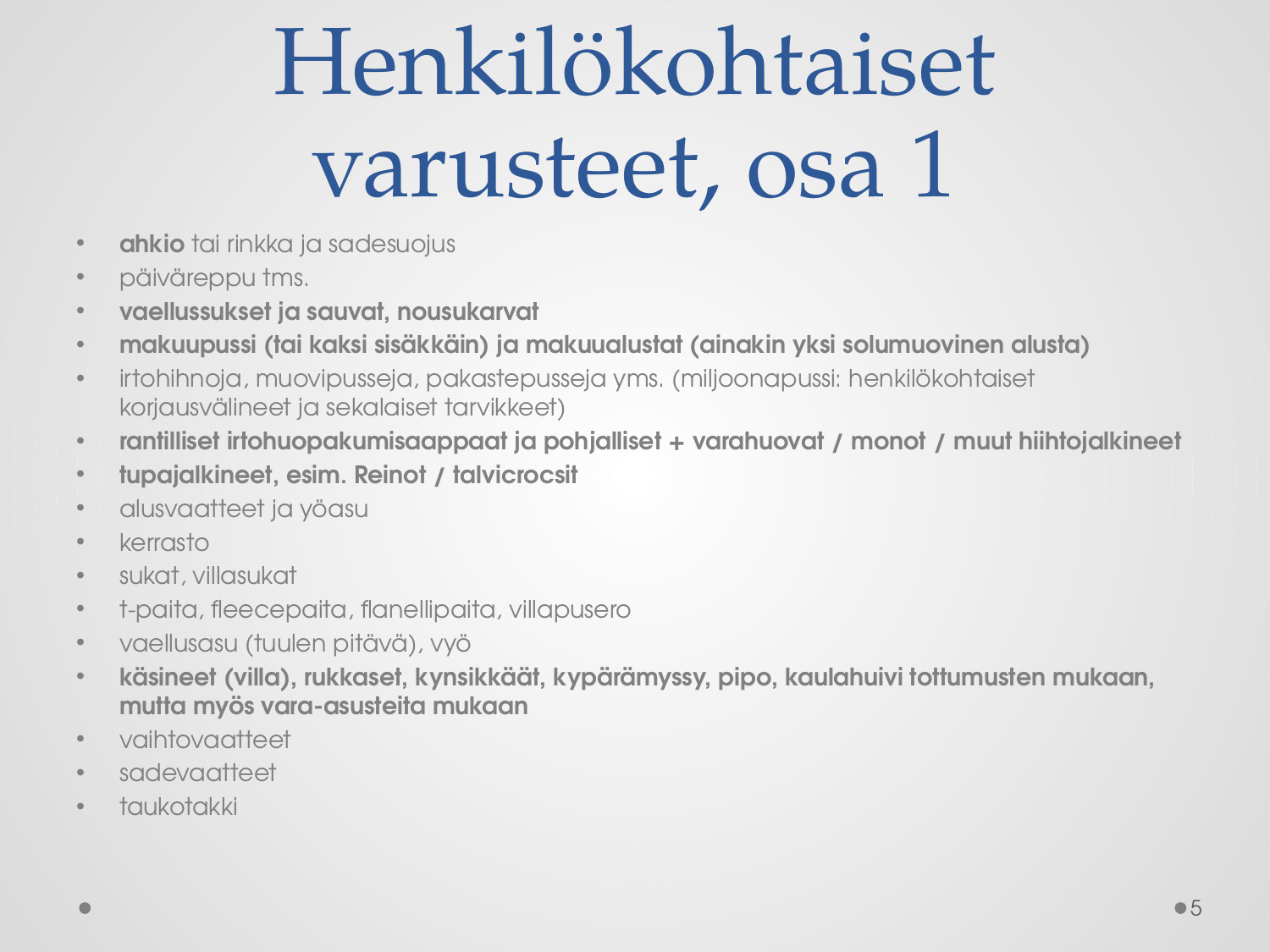

# Henkilökohtaiset varusteet, osa 1
ahkio tai rinkka ja sadesuojus
päiväreppu tms.
vaellussukset ja sauvat, nousukarvat
makuupussi (tai kaksi sisäkkäin) ja makuualustat (ainakin yksi solumuovinen alusta)
irtohihnoja, muovipusseja, pakastepusseja yms. (miljoonapussi: henkilökohtaiset korjausvälineet ja sekalaiset tarvikkeet)
rantilliset irtohuopakumisaappaat ja pohjalliset + varahuovat / monot / muut hiihtojalkineet
tupajalkineet, esim. Reinot / talvicrocsit
alusvaatteet ja yöasu
kerrasto
sukat, villasukat
t-paita, fleecepaita, flanellipaita, villapusero
vaellusasu (tuulen pitävä), vyö
käsineet (villa), rukkaset, kynsikkäät, kypärämyssy, pipo, kaulahuivi tottumusten mukaan, mutta myös vara-asusteita mukaan
vaihtovaatteet
sadevaatteet
taukotakki

5